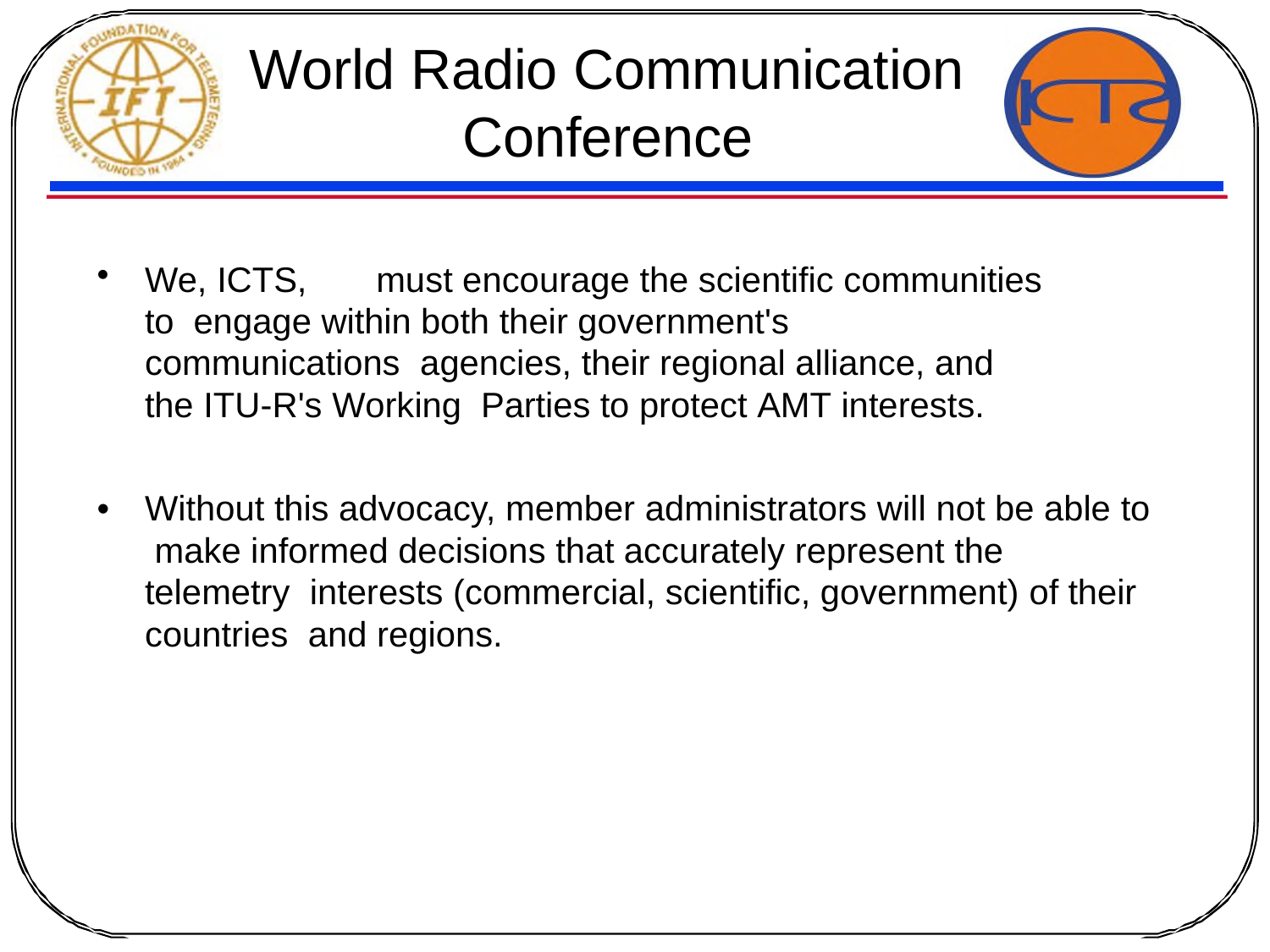

# World Radio Communication  Conference
We, ICTS,	must encourage the scientific communities to  engage within both their government's communications  agencies, their regional alliance, and the ITU-R's Working  Parties to protect AMT interests.

Without this advocacy, member administrators will not be able to  make informed decisions that accurately represent the telemetry  interests (commercial, scientific, government) of their countries  and regions.